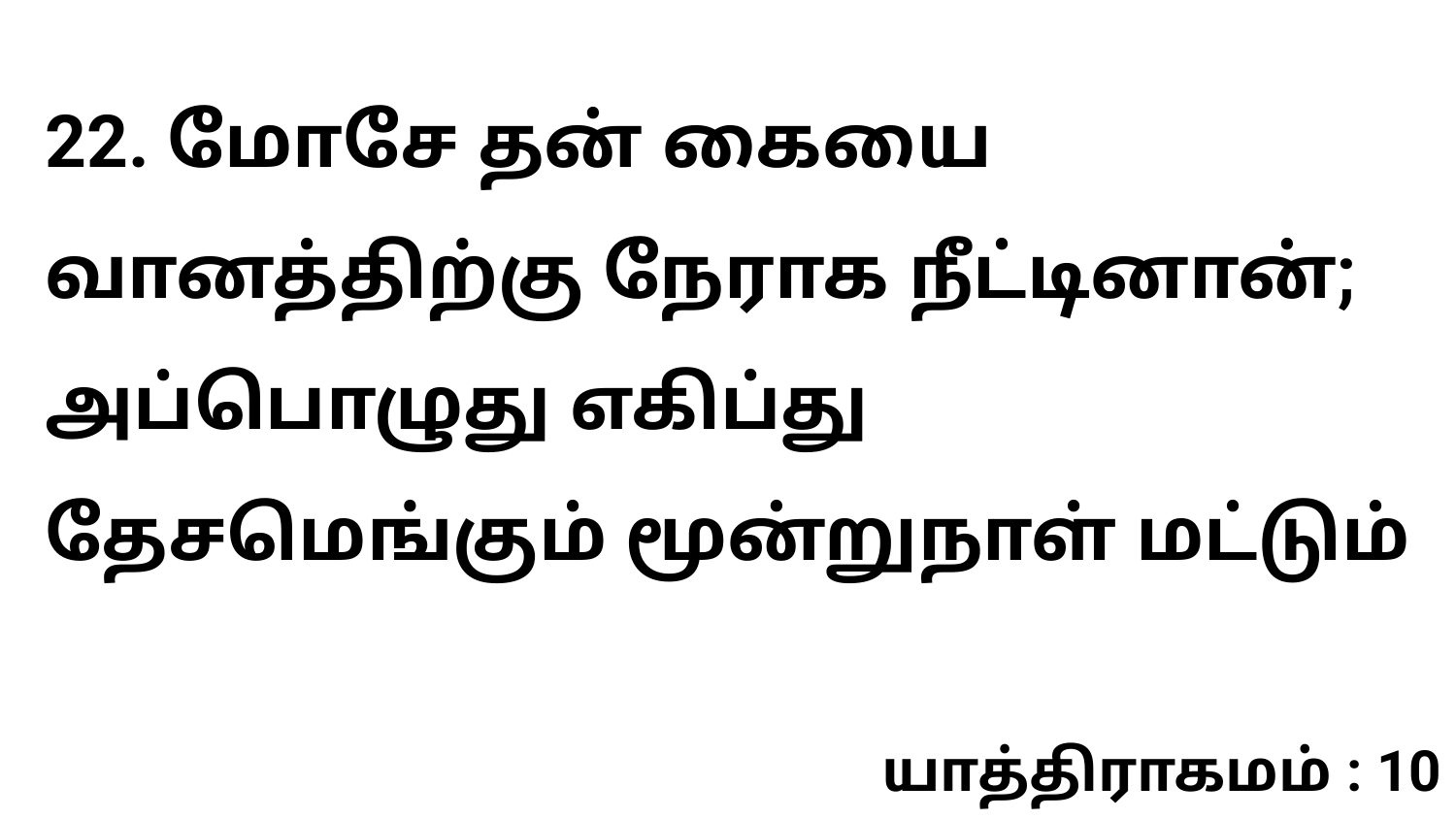

22. மோசே தன் கையை வானத்திற்கு நேராக நீட்டினான்; அப்பொழுது எகிப்து தேசமெங்கும் மூன்றுநாள் மட்டும்
யாத்திராகமம் : 10